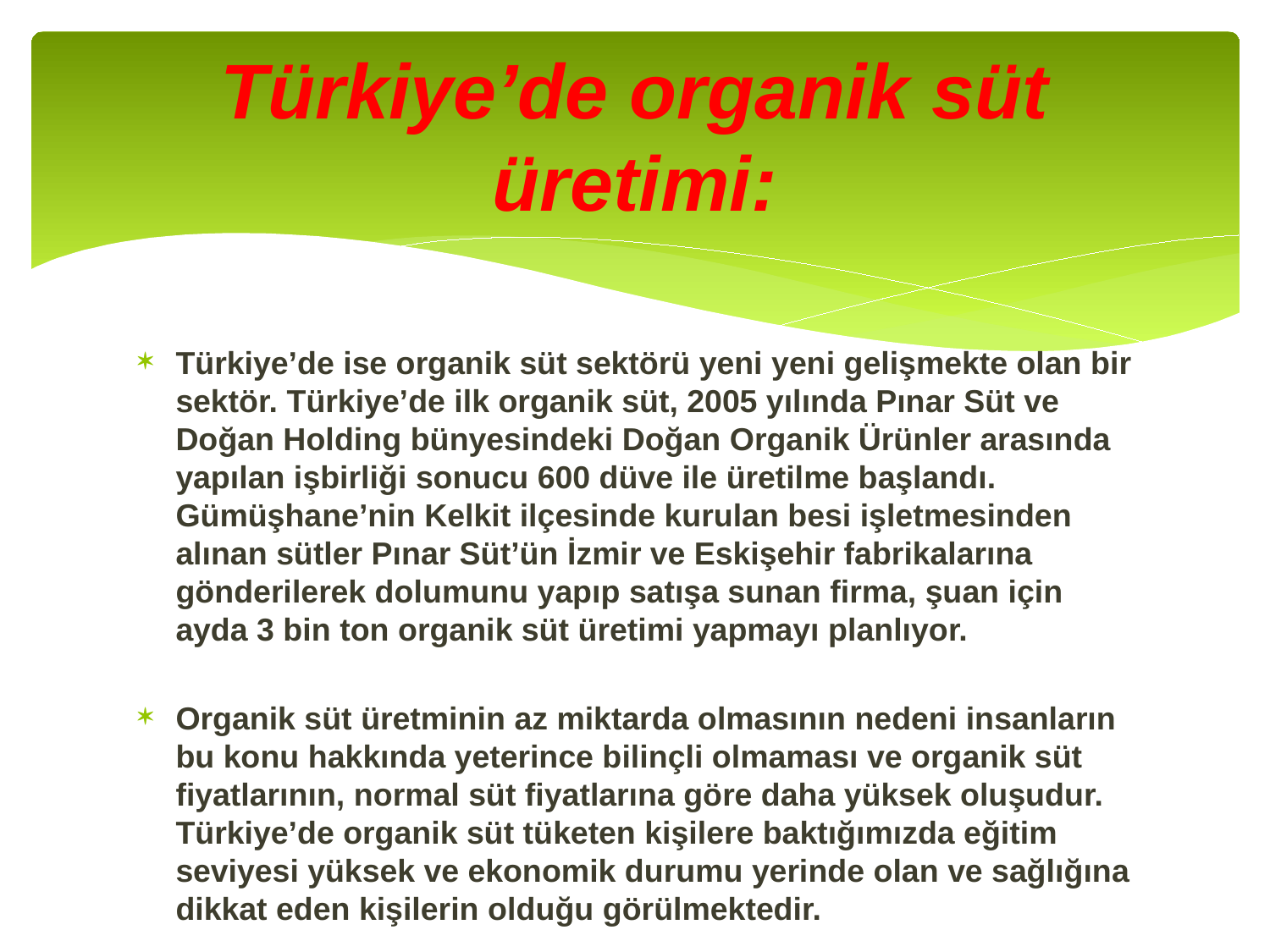

# Türkiye’de organik süt üretimi:
Türkiye’de ise organik süt sektörü yeni yeni gelişmekte olan bir sektör. Türkiye’de ilk organik süt, 2005 yılında Pınar Süt ve Doğan Holding bünyesindeki Doğan Organik Ürünler arasında yapılan işbirliği sonucu 600 düve ile üretilme başlandı. Gümüşhane’nin Kelkit ilçesinde kurulan besi işletmesinden alınan sütler Pınar Süt’ün İzmir ve Eskişehir fabrikalarına gönderilerek dolumunu yapıp satışa sunan firma, şuan için ayda 3 bin ton organik süt üretimi yapmayı planlıyor.

Organik süt üretminin az miktarda olmasının nedeni insanların bu konu hakkında yeterince bilinçli olmaması ve organik süt fiyatlarının, normal süt fiyatlarına göre daha yüksek oluşudur. Türkiye’de organik süt tüketen kişilere baktığımızda eğitim seviyesi yüksek ve ekonomik durumu yerinde olan ve sağlığına dikkat eden kişilerin olduğu görülmektedir.